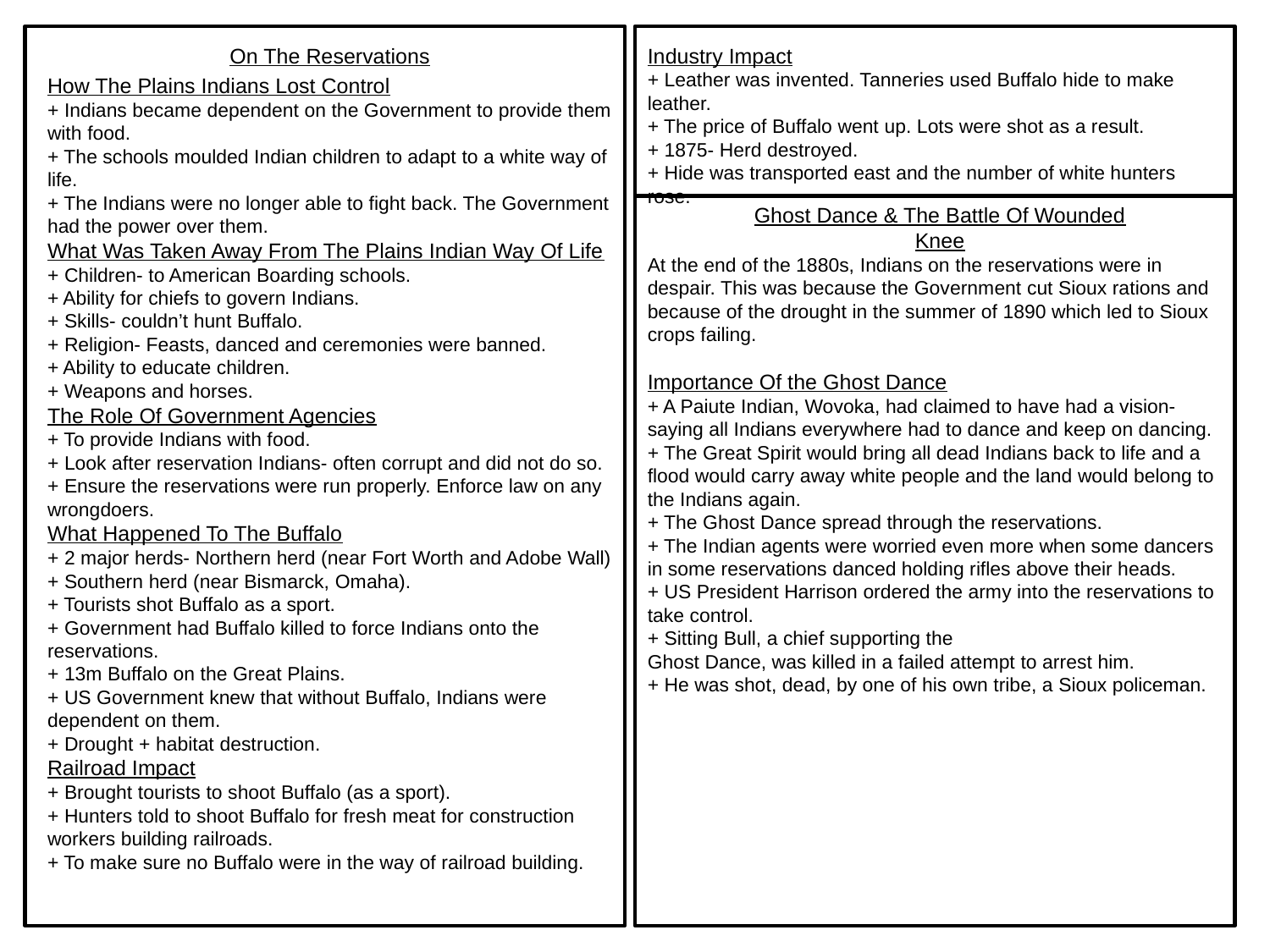

On The Reservations
How The Plains Indians Lost Control
+ Indians became dependent on the Government to provide them with food.
+ The schools moulded Indian children to adapt to a white way of life.
+ The Indians were no longer able to fight back. The Government had the power over them.
What Was Taken Away From The Plains Indian Way Of Life
+ Children- to American Boarding schools.
+ Ability for chiefs to govern Indians.
+ Skills- couldn’t hunt Buffalo.
+ Religion- Feasts, danced and ceremonies were banned.
+ Ability to educate children.
+ Weapons and horses.
The Role Of Government Agencies
+ To provide Indians with food.
+ Look after reservation Indians- often corrupt and did not do so.
+ Ensure the reservations were run properly. Enforce law on any wrongdoers.
What Happened To The Buffalo
+ 2 major herds- Northern herd (near Fort Worth and Adobe Wall) + Southern herd (near Bismarck, Omaha).
+ Tourists shot Buffalo as a sport.
+ Government had Buffalo killed to force Indians onto the reservations.
+ 13m Buffalo on the Great Plains.
+ US Government knew that without Buffalo, Indians were dependent on them.
+ Drought + habitat destruction.
Railroad Impact
+ Brought tourists to shoot Buffalo (as a sport).
+ Hunters told to shoot Buffalo for fresh meat for construction workers building railroads.
+ To make sure no Buffalo were in the way of railroad building.

Industry Impact
+ Leather was invented. Tanneries used Buffalo hide to make leather.
+ The price of Buffalo went up. Lots were shot as a result.
+ 1875- Herd destroyed.
+ Hide was transported east and the number of white hunters rose.
Ghost Dance & The Battle Of Wounded Knee
At the end of the 1880s, Indians on the reservations were in despair. This was because the Government cut Sioux rations and because of the drought in the summer of 1890 which led to Sioux crops failing.

Importance Of the Ghost Dance
+ A Paiute Indian, Wovoka, had claimed to have had a vision- saying all Indians everywhere had to dance and keep on dancing.
+ The Great Spirit would bring all dead Indians back to life and a flood would carry away white people and the land would belong to the Indians again.
+ The Ghost Dance spread through the reservations.
+ The Indian agents were worried even more when some dancers in some reservations danced holding rifles above their heads.
+ US President Harrison ordered the army into the reservations to take control.
+ Sitting Bull, a chief supporting the
Ghost Dance, was killed in a failed attempt to arrest him.
+ He was shot, dead, by one of his own tribe, a Sioux policeman.